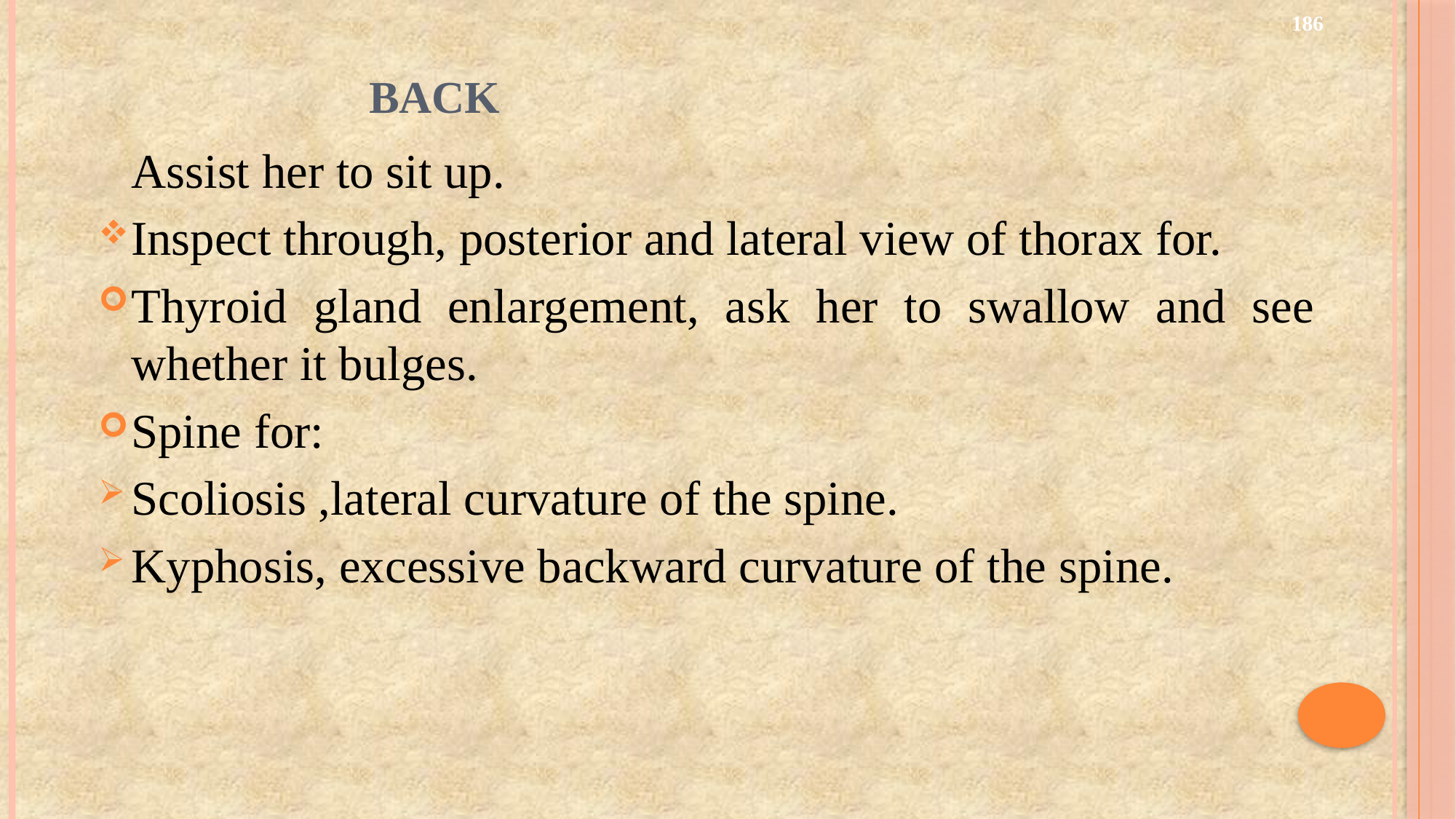

186
# BACK
	Assist her to sit up.
Inspect through, posterior and lateral view of thorax for.
Thyroid gland enlargement, ask her to swallow and see whether it bulges.
Spine for:
Scoliosis ,lateral curvature of the spine.
Kyphosis, excessive backward curvature of the spine.